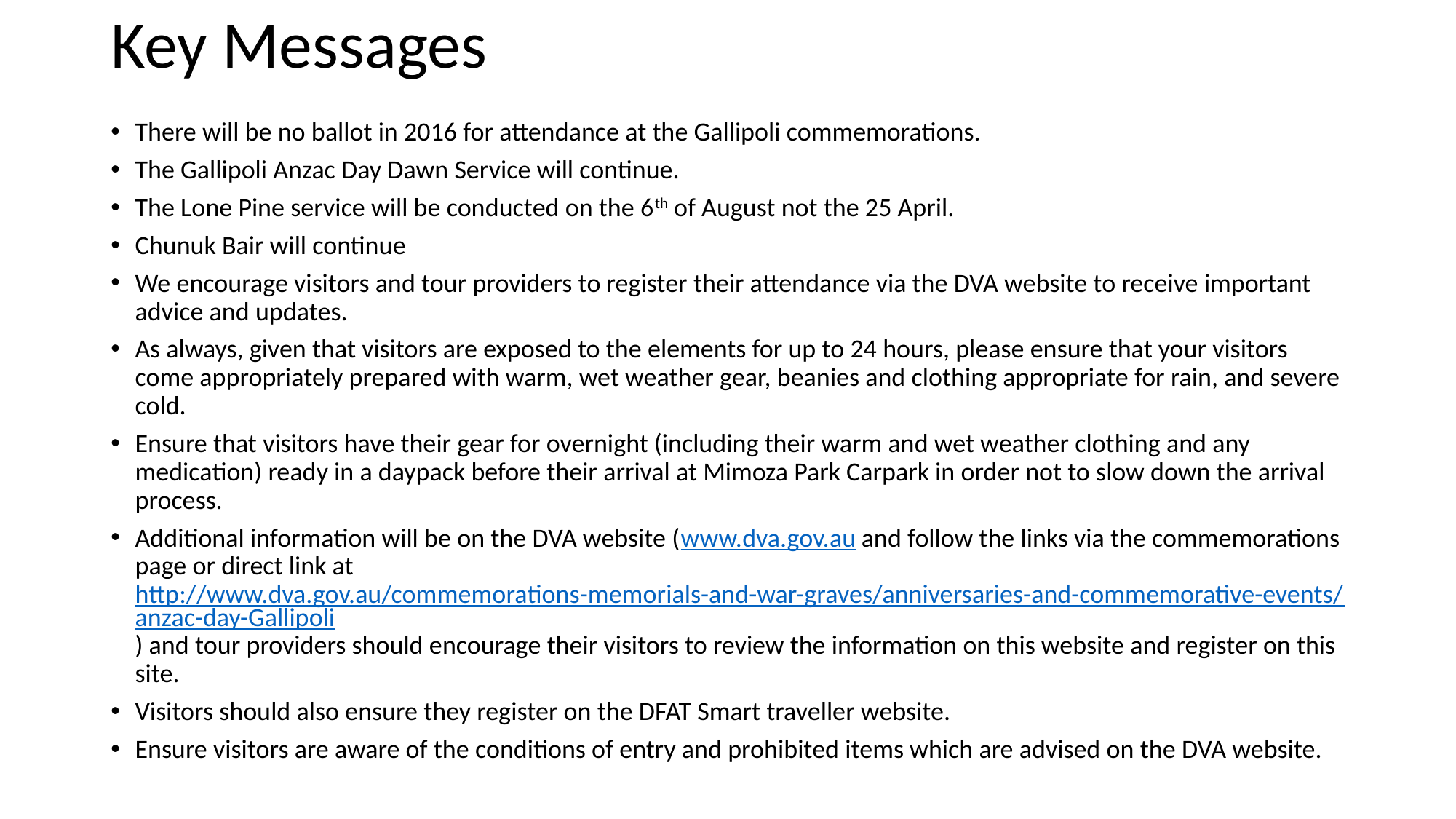

# Key Messages
There will be no ballot in 2016 for attendance at the Gallipoli commemorations.
The Gallipoli Anzac Day Dawn Service will continue.
The Lone Pine service will be conducted on the 6th of August not the 25 April.
Chunuk Bair will continue
We encourage visitors and tour providers to register their attendance via the DVA website to receive important advice and updates.
As always, given that visitors are exposed to the elements for up to 24 hours, please ensure that your visitors come appropriately prepared with warm, wet weather gear, beanies and clothing appropriate for rain, and severe cold.
Ensure that visitors have their gear for overnight (including their warm and wet weather clothing and any medication) ready in a daypack before their arrival at Mimoza Park Carpark in order not to slow down the arrival process.
Additional information will be on the DVA website (www.dva.gov.au and follow the links via the commemorations page or direct link at http://www.dva.gov.au/commemorations-memorials-and-war-graves/anniversaries-and-commemorative-events/anzac-day-Gallipoli) and tour providers should encourage their visitors to review the information on this website and register on this site.
Visitors should also ensure they register on the DFAT Smart traveller website.
Ensure visitors are aware of the conditions of entry and prohibited items which are advised on the DVA website.